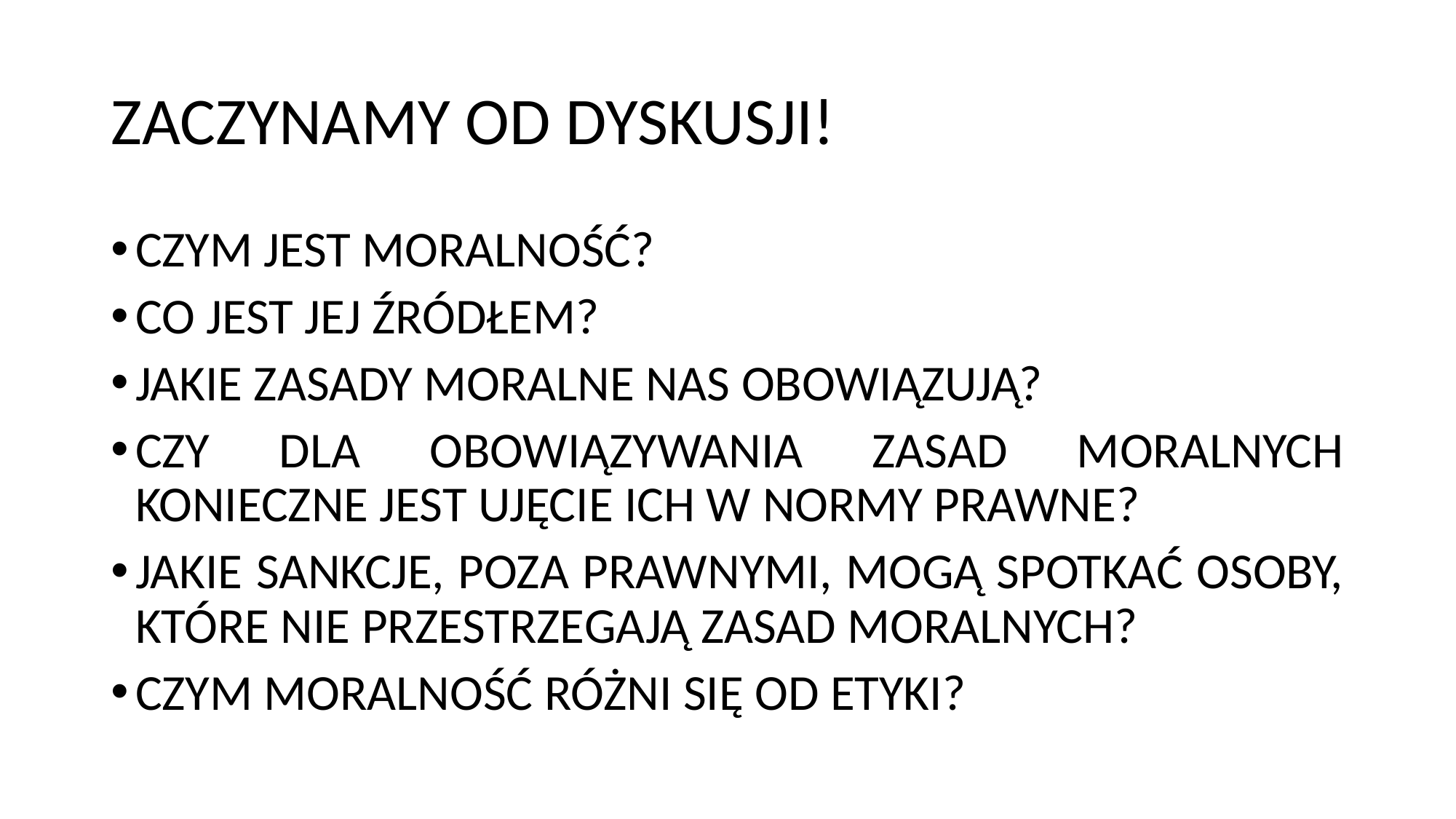

# ZACZYNAMY OD DYSKUSJI!
CZYM JEST MORALNOŚĆ?
CO JEST JEJ ŹRÓDŁEM?
JAKIE ZASADY MORALNE NAS OBOWIĄZUJĄ?
CZY DLA OBOWIĄZYWANIA ZASAD MORALNYCH KONIECZNE JEST UJĘCIE ICH W NORMY PRAWNE?
JAKIE SANKCJE, POZA PRAWNYMI, MOGĄ SPOTKAĆ OSOBY, KTÓRE NIE PRZESTRZEGAJĄ ZASAD MORALNYCH?
CZYM MORALNOŚĆ RÓŻNI SIĘ OD ETYKI?